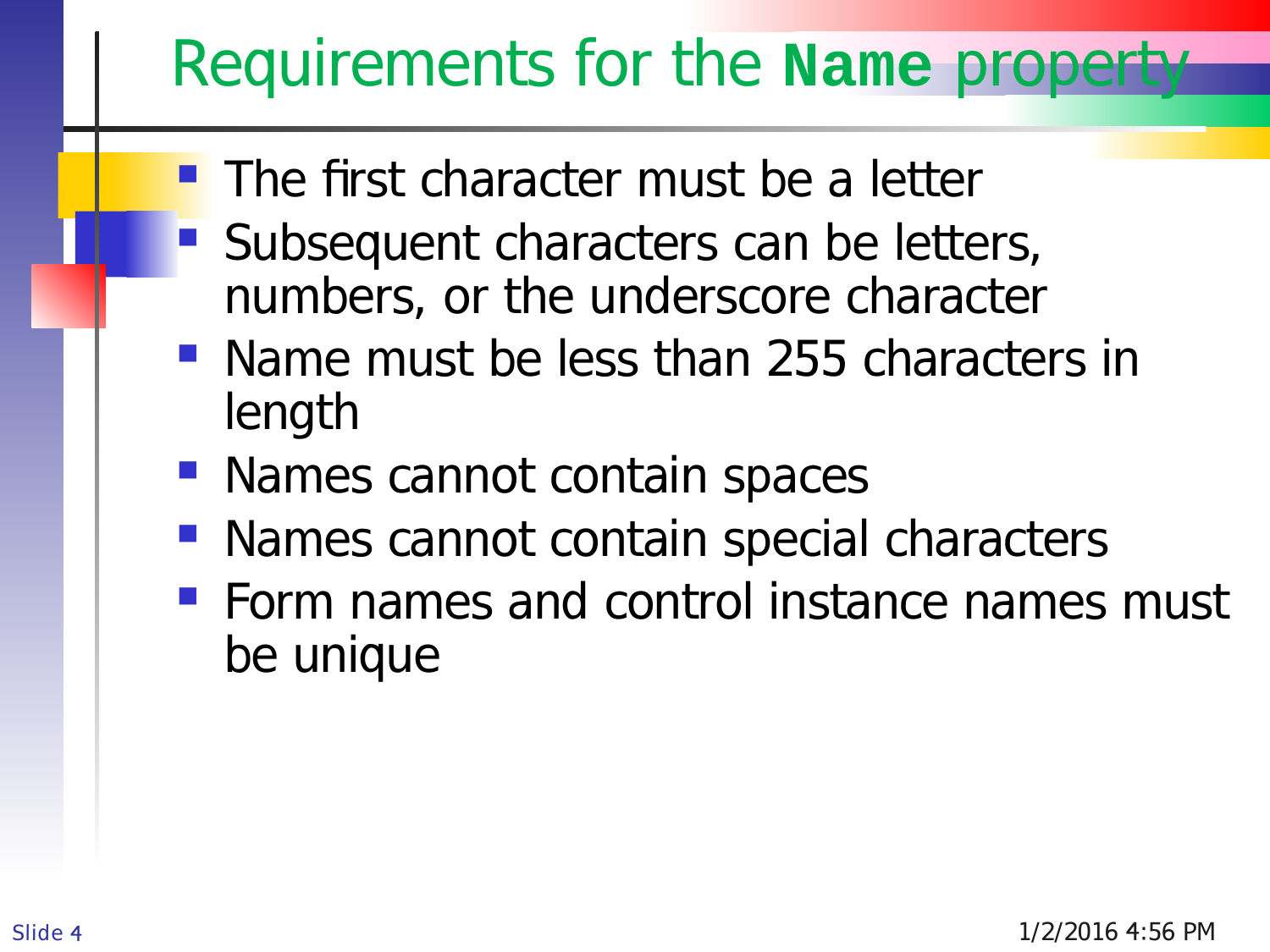

# Requirements for the Name property
The first character must be a letter
Subsequent characters can be letters, numbers, or the underscore character
Name must be less than 255 characters in length
Names cannot contain spaces
Names cannot contain special characters
Form names and control instance names must be unique
1/2/2016 4:56 PM